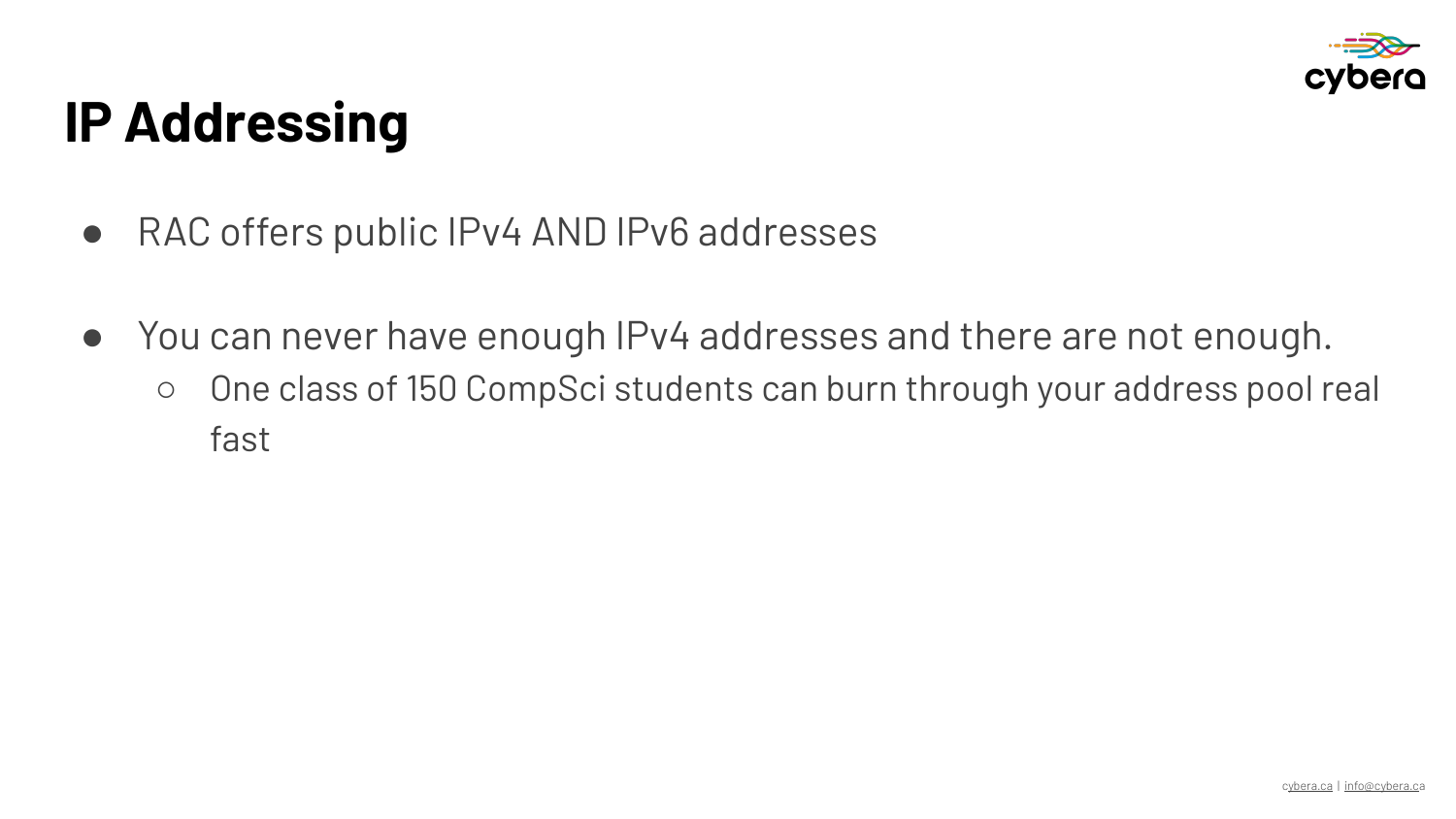

# IP Addressing
RAC offers public IPv4 AND IPv6 addresses
You can never have enough IPv4 addresses and there are not enough.
One class of 150 CompSci students can burn through your address pool real fast